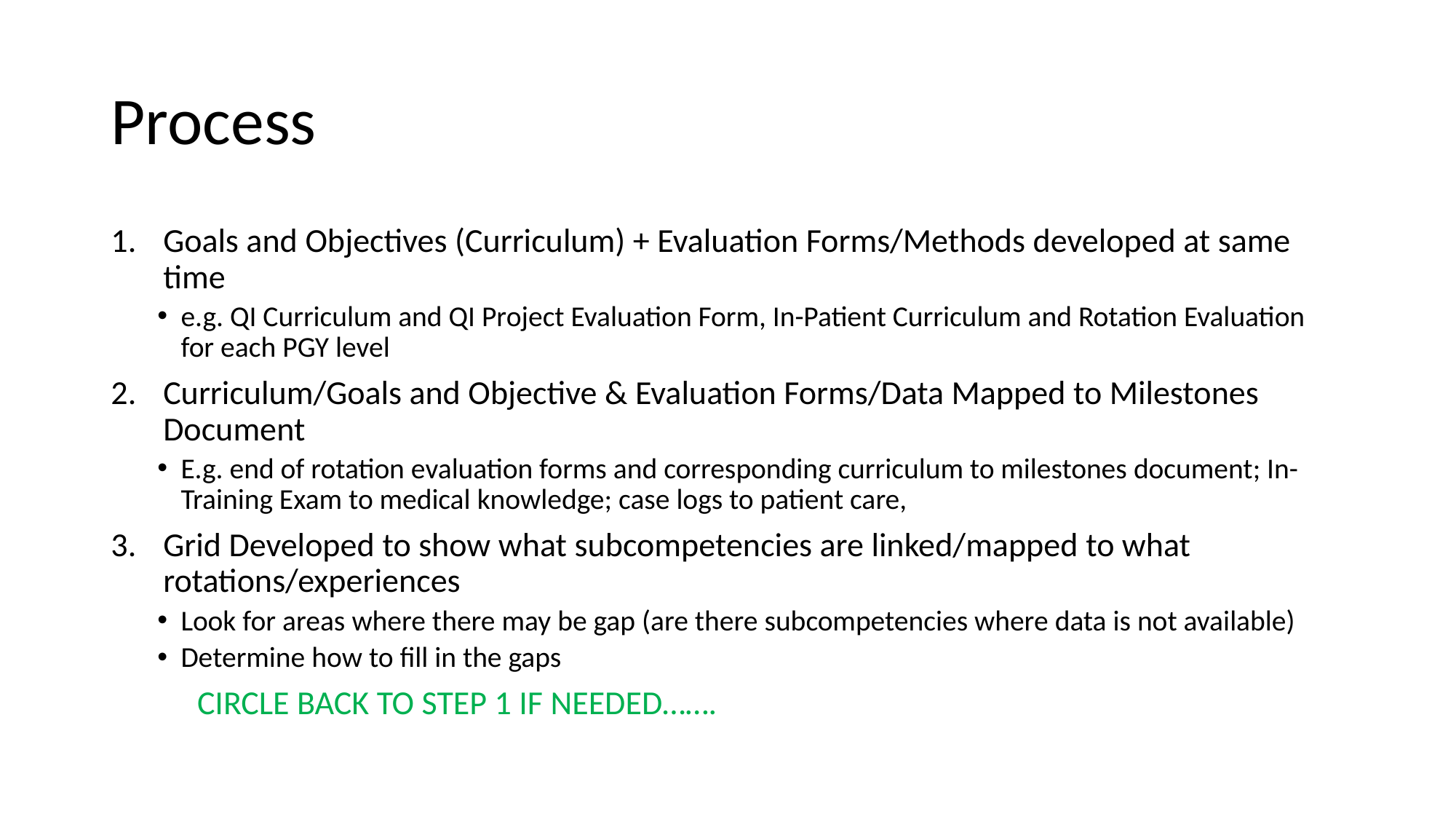

# Process
Goals and Objectives (Curriculum) + Evaluation Forms/Methods developed at same time
e.g. QI Curriculum and QI Project Evaluation Form, In-Patient Curriculum and Rotation Evaluation for each PGY level
Curriculum/Goals and Objective & Evaluation Forms/Data Mapped to Milestones Document
E.g. end of rotation evaluation forms and corresponding curriculum to milestones document; In-Training Exam to medical knowledge; case logs to patient care,
Grid Developed to show what subcompetencies are linked/mapped to what rotations/experiences
Look for areas where there may be gap (are there subcompetencies where data is not available)
Determine how to fill in the gaps
	CIRCLE BACK TO STEP 1 IF NEEDED…….